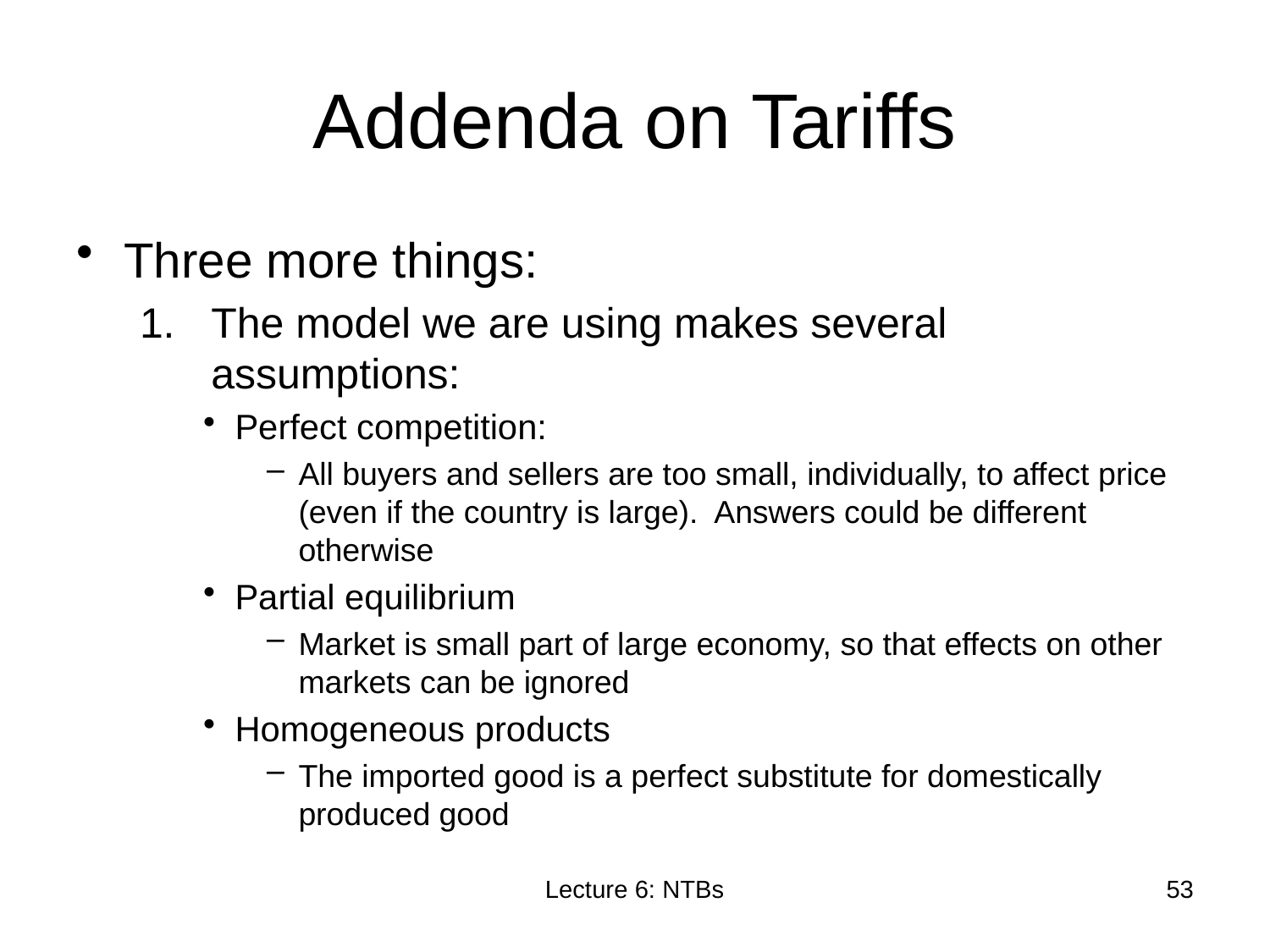

# Addenda on Tariffs
Three more things:
The model we are using makes several assumptions:
Perfect competition:
All buyers and sellers are too small, individually, to affect price (even if the country is large).  Answers could be different otherwise
Partial equilibrium
Market is small part of large economy, so that effects on other markets can be ignored
Homogeneous products
The imported good is a perfect substitute for domestically produced good
Lecture 6: NTBs
53